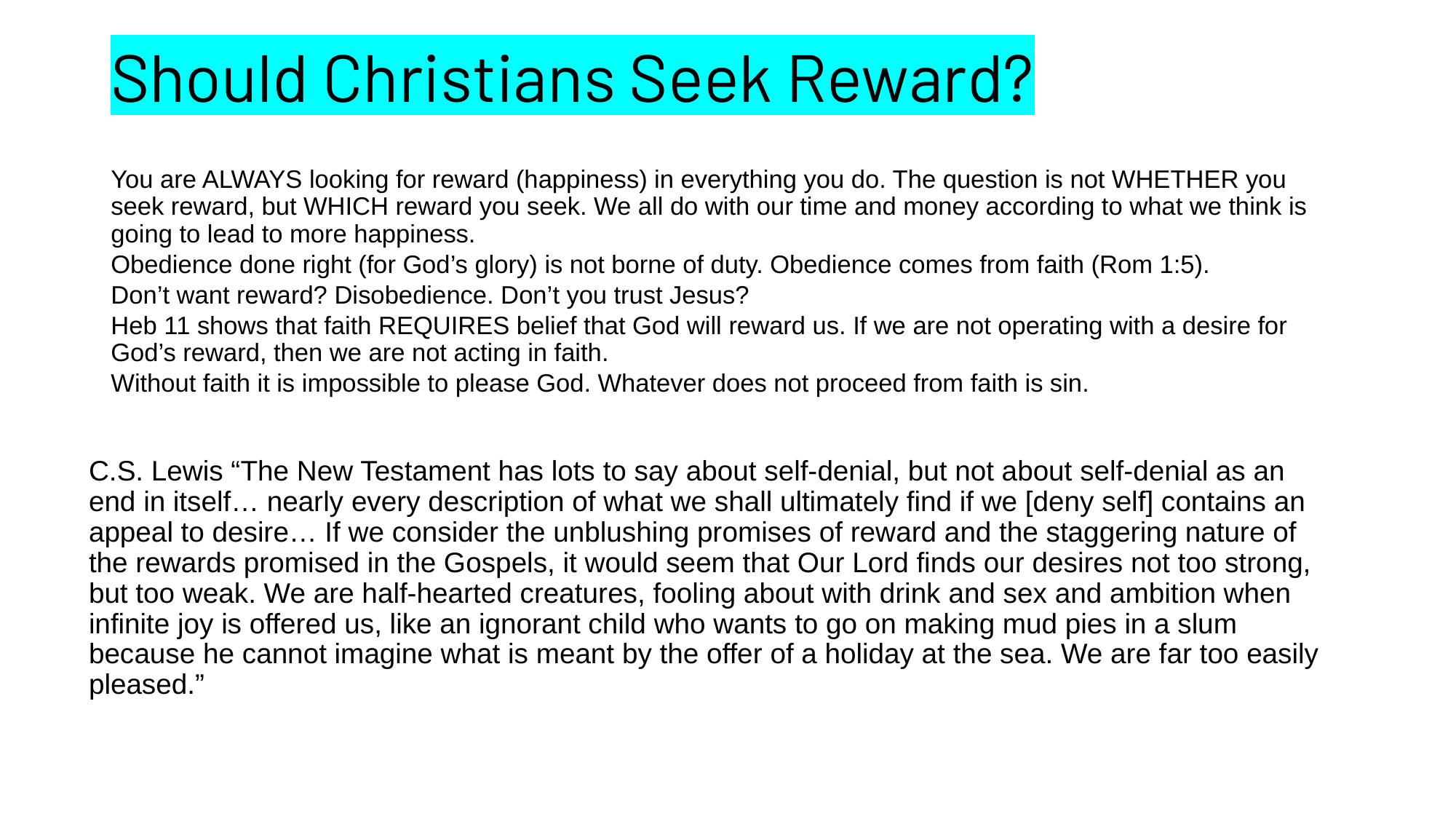

# Should Christians Seek Reward?
You are ALWAYS looking for reward (happiness) in everything you do. The question is not WHETHER you seek reward, but WHICH reward you seek. We all do with our time and money according to what we think is going to lead to more happiness.
Obedience done right (for God’s glory) is not borne of duty. Obedience comes from faith (Rom 1:5).
Don’t want reward? Disobedience. Don’t you trust Jesus?
Heb 11 shows that faith REQUIRES belief that God will reward us. If we are not operating with a desire for God’s reward, then we are not acting in faith.
Without faith it is impossible to please God. Whatever does not proceed from faith is sin.

C.S. Lewis “The New Testament has lots to say about self-denial, but not about self-denial as an end in itself… nearly every description of what we shall ultimately find if we [deny self] contains an appeal to desire… If we consider the unblushing promises of reward and the staggering nature of the rewards promised in the Gospels, it would seem that Our Lord finds our desires not too strong, but too weak. We are half-hearted creatures, fooling about with drink and sex and ambition when infinite joy is offered us, like an ignorant child who wants to go on making mud pies in a slum because he cannot imagine what is meant by the offer of a holiday at the sea. We are far too easily pleased.”